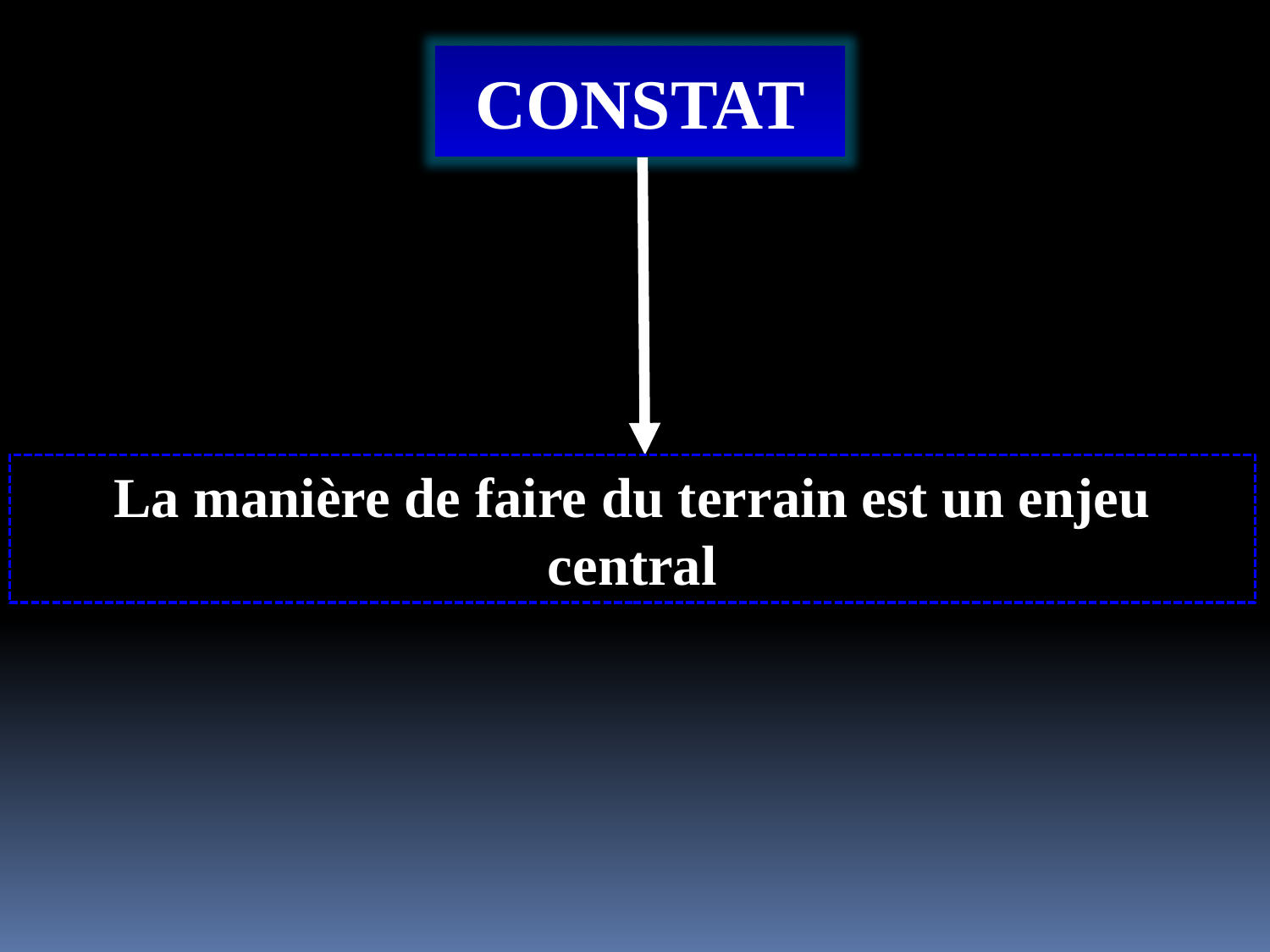

CONSTAT
La manière de faire du terrain est un enjeu central